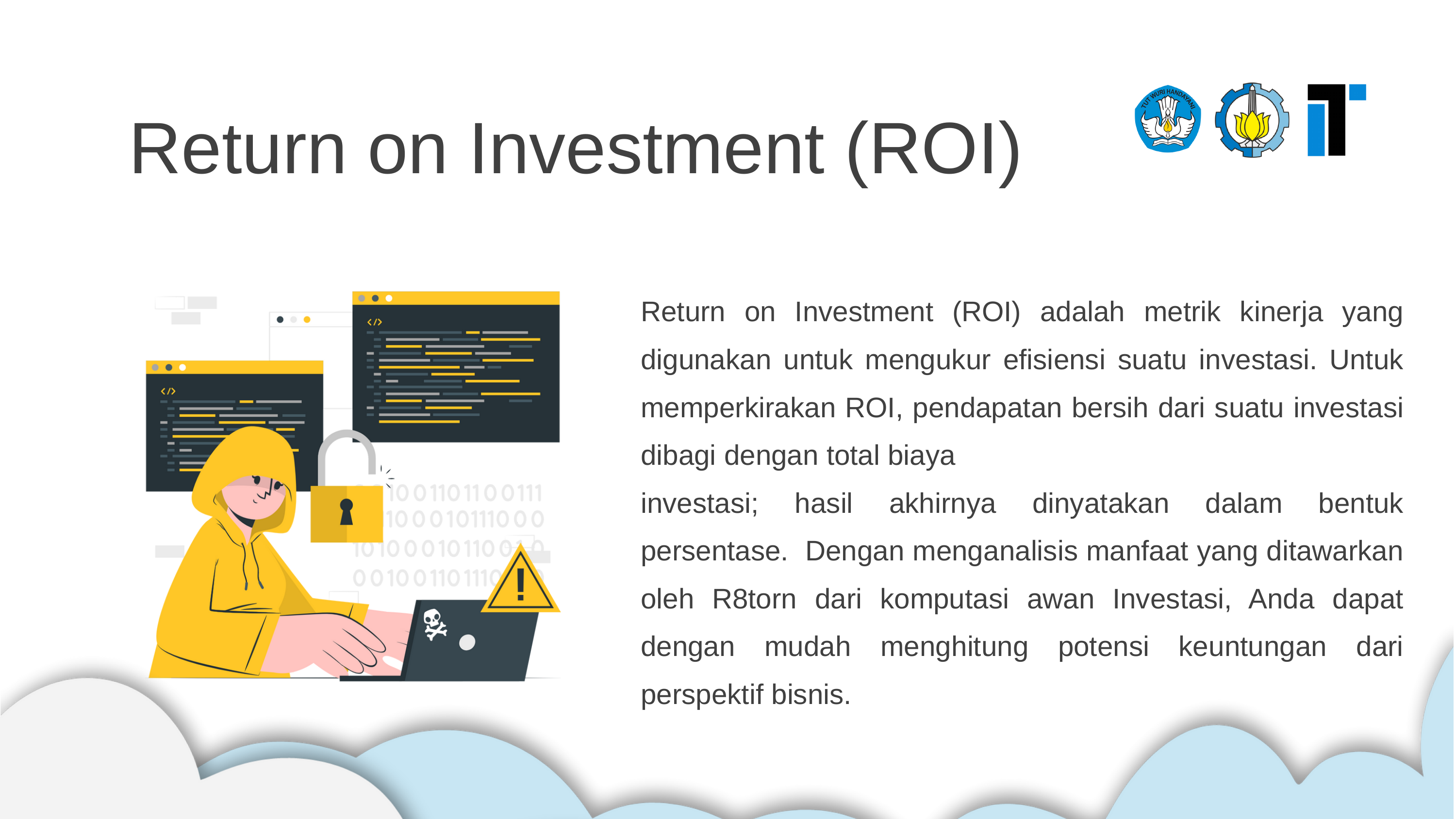

Return on Investment (ROI)

Return on Investment (ROI) adalah metrik kinerja yang digunakan untuk mengukur efisiensi suatu investasi. Untuk memperkirakan ROI, pendapatan bersih dari suatu investasi dibagi dengan total biaya
investasi; hasil akhirnya dinyatakan dalam bentuk persentase.  Dengan menganalisis manfaat yang ditawarkan oleh R8torn dari komputasi awan Investasi, Anda dapat dengan mudah menghitung potensi keuntungan dari perspektif bisnis.